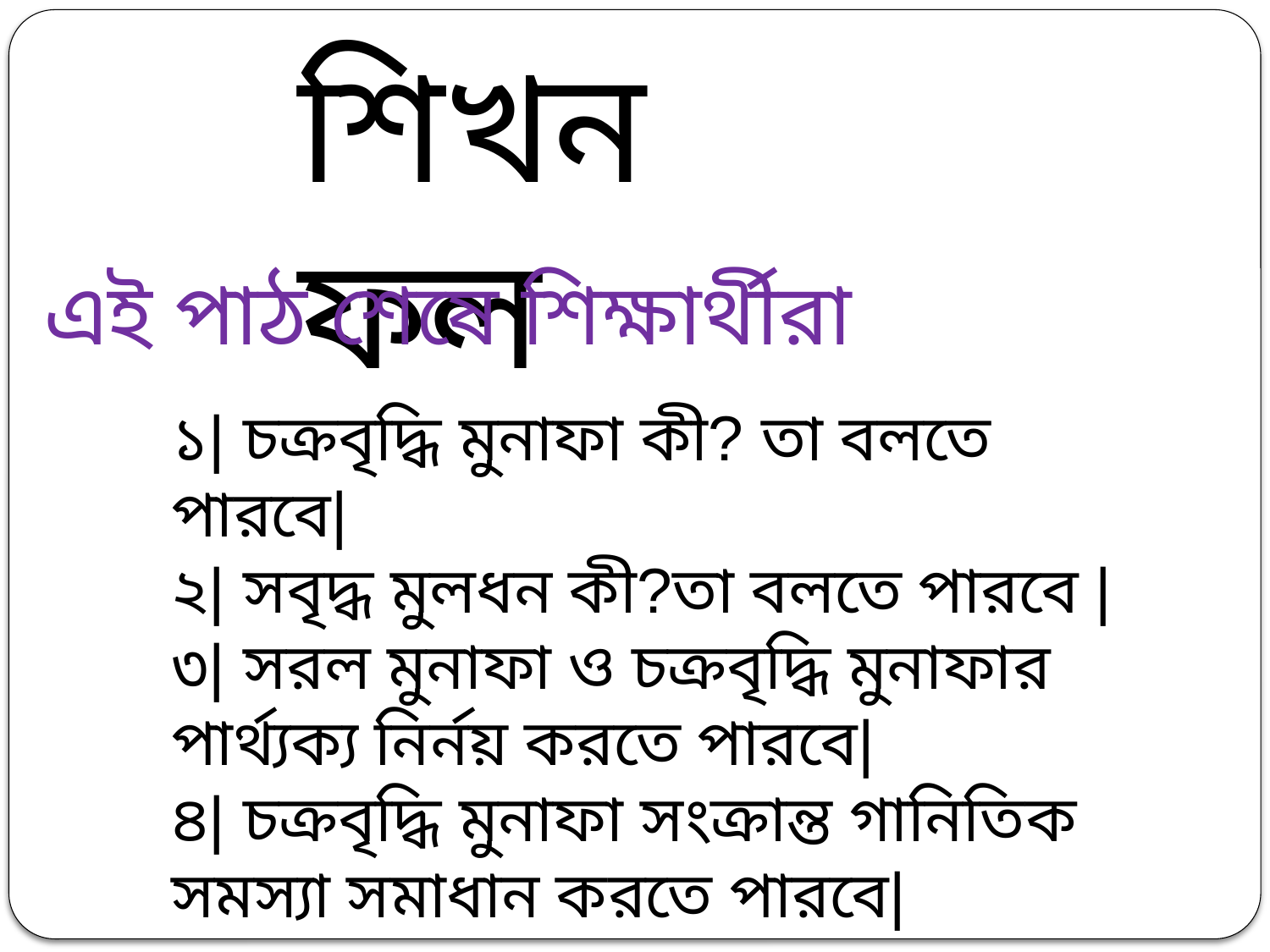

শিখন ফল
এই পাঠ শেষে শিক্ষার্থীরা
১| চক্রবৃদ্ধি মুনাফা কী? তা বলতে পারবে|
২| সবৃদ্ধ মুলধন কী?তা বলতে পারবে |
৩| সরল মুনাফা ও চক্রবৃদ্ধি মুনাফার পার্থ্যক্য নির্নয় করতে পারবে|
৪| চক্রবৃদ্ধি মুনাফা সংক্রান্ত গানিতিক সমস্যা সমাধান করতে পারবে|